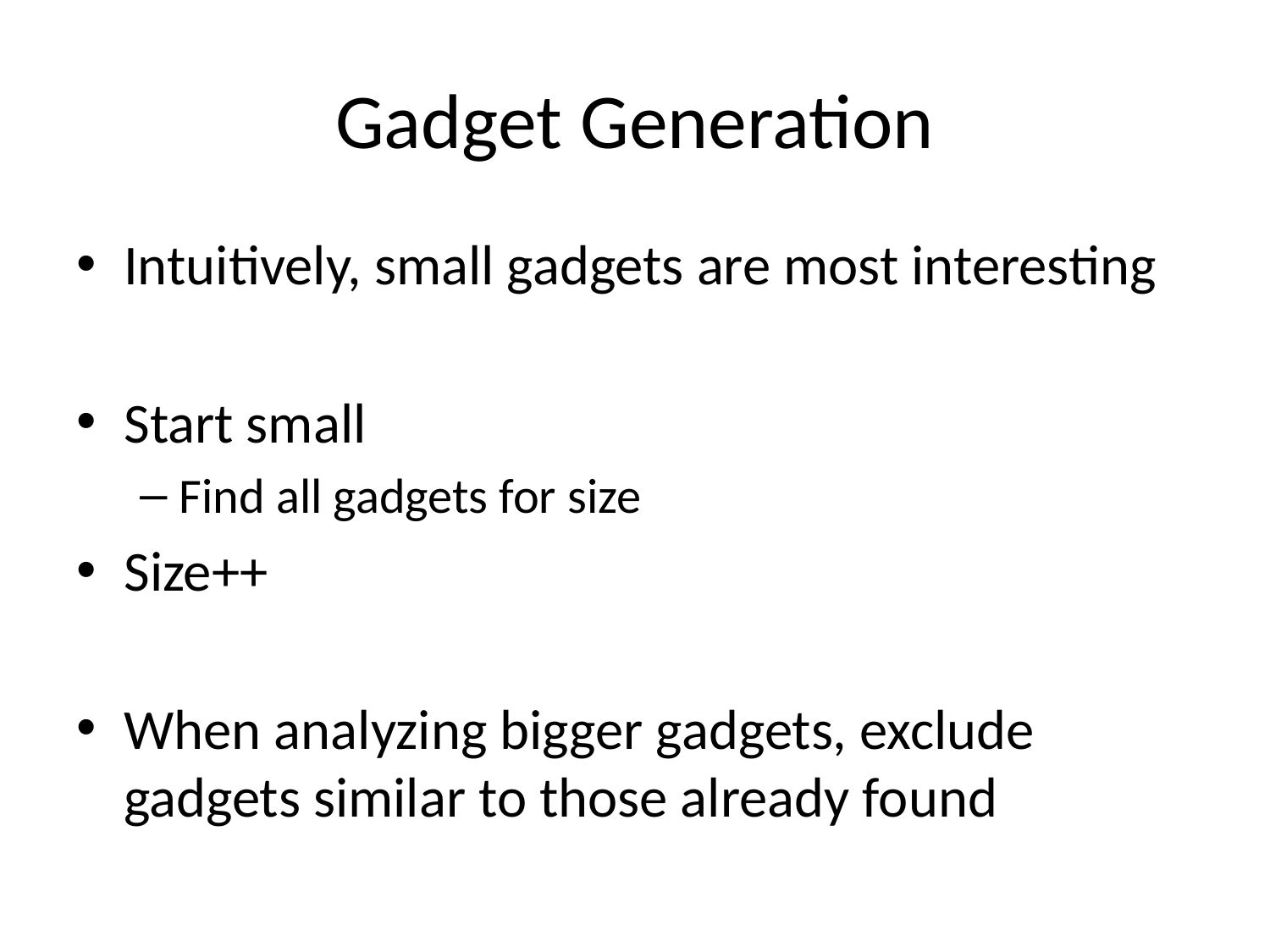

# Gadget Generation
Intuitively, small gadgets are most interesting

Start small
Find all gadgets for size
Size++

When analyzing bigger gadgets, exclude gadgets similar to those already found